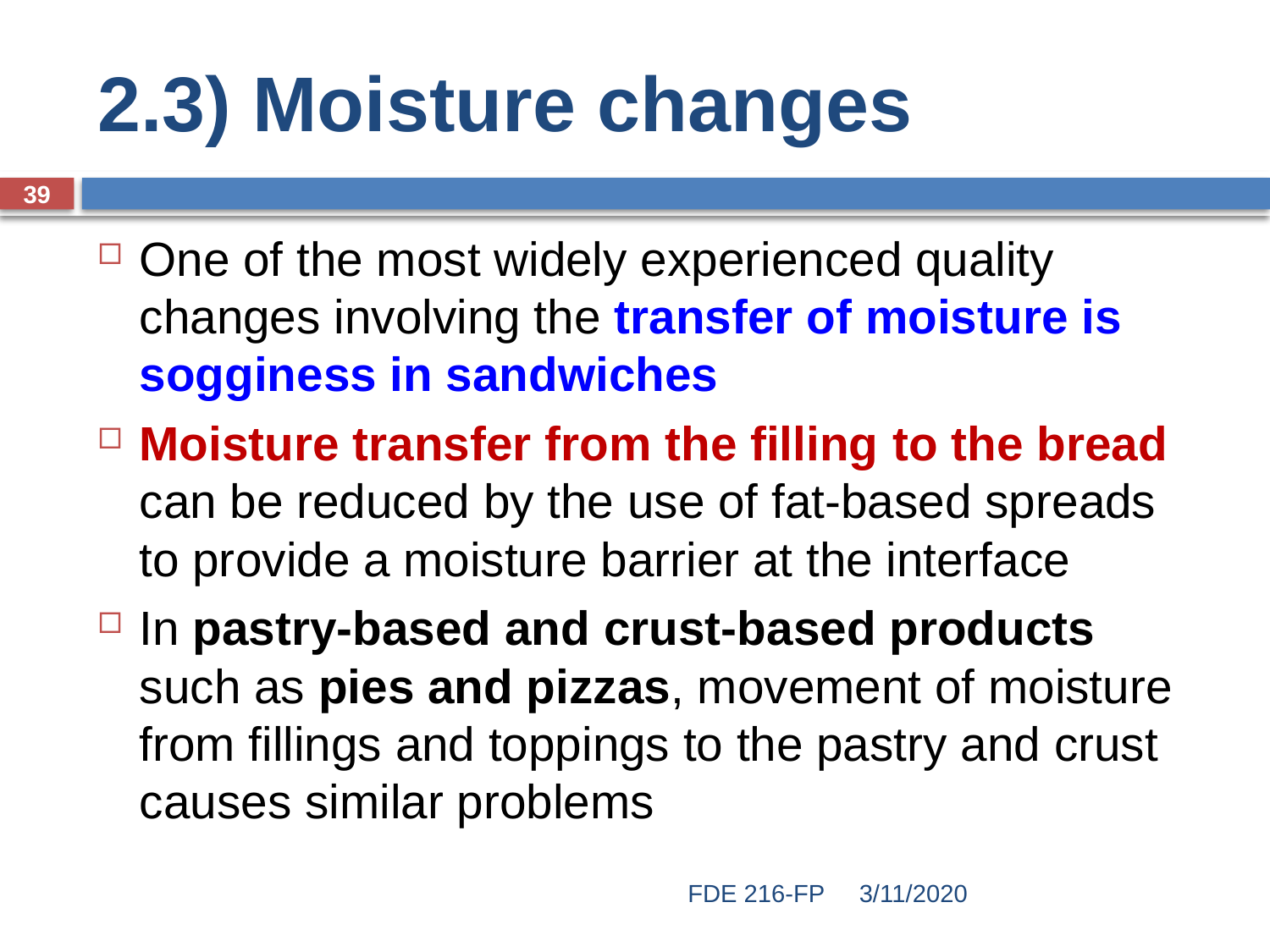

# 2.3) Moisture changes
39
One of the most widely experienced quality changes involving the transfer of moisture is sogginess in sandwiches
Moisture transfer from the filling to the bread can be reduced by the use of fat-based spreads to provide a moisture barrier at the interface
In pastry-based and crust-based products such as pies and pizzas, movement of moisture from fillings and toppings to the pastry and crust causes similar problems
FDE 216-FP
3/11/2020